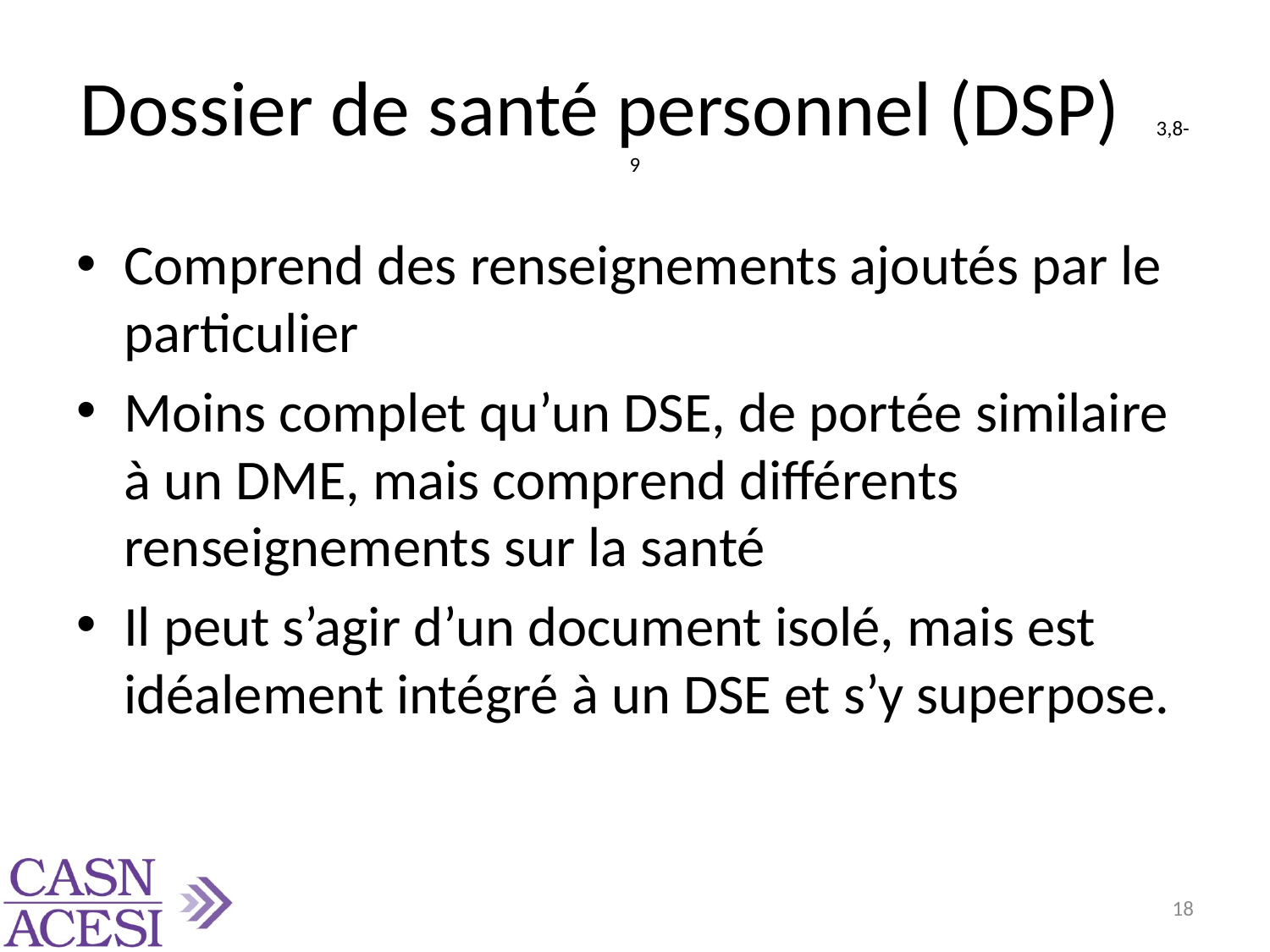

# Dossier de santé personnel (DSP)  3,8-9
Comprend des renseignements ajoutés par le particulier
Moins complet qu’un DSE, de portée similaire à un DME, mais comprend différents renseignements sur la santé
Il peut s’agir d’un document isolé, mais est idéalement intégré à un DSE et s’y superpose.

18